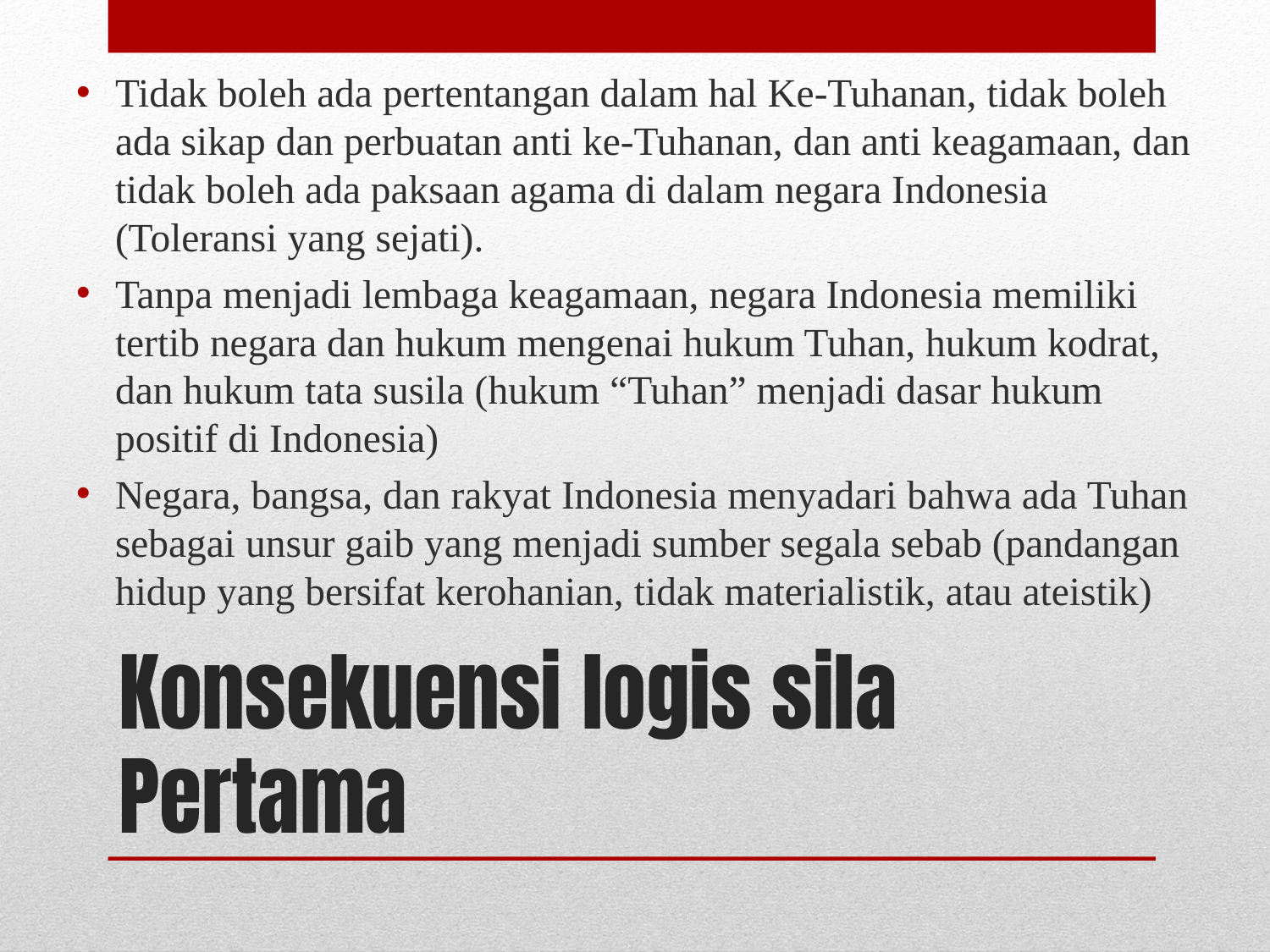

Tidak boleh ada pertentangan dalam hal Ke-Tuhanan, tidak boleh ada sikap dan perbuatan anti ke-Tuhanan, dan anti keagamaan, dan tidak boleh ada paksaan agama di dalam negara Indonesia (Toleransi yang sejati).
Tanpa menjadi lembaga keagamaan, negara Indonesia memiliki tertib negara dan hukum mengenai hukum Tuhan, hukum kodrat, dan hukum tata susila (hukum “Tuhan” menjadi dasar hukum positif di Indonesia)
Negara, bangsa, dan rakyat Indonesia menyadari bahwa ada Tuhan sebagai unsur gaib yang menjadi sumber segala sebab (pandangan hidup yang bersifat kerohanian, tidak materialistik, atau ateistik)
# Konsekuensi logis sila Pertama